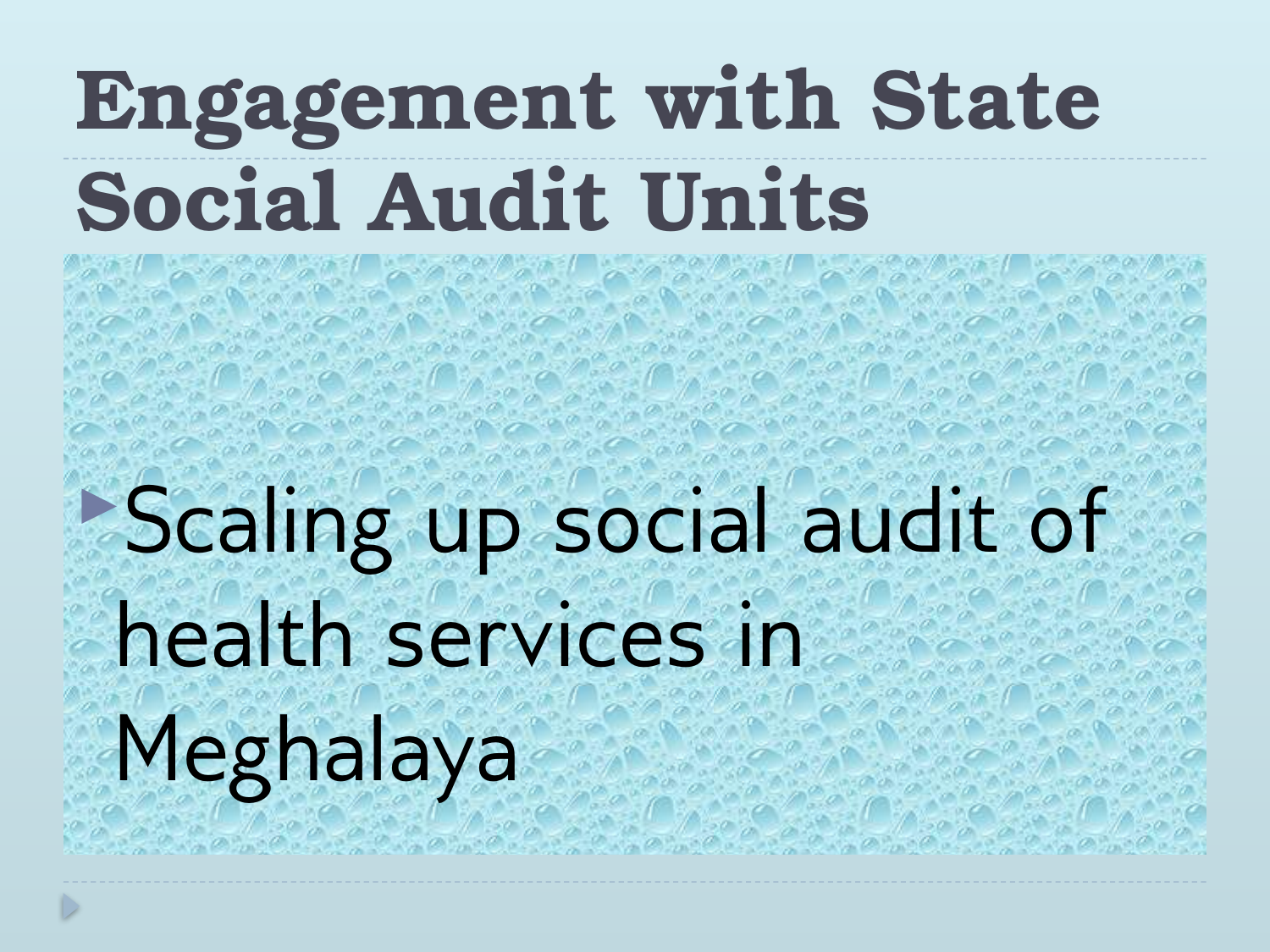

# Engagement with State Social Audit Units

Scaling up social audit of health services in Meghalaya